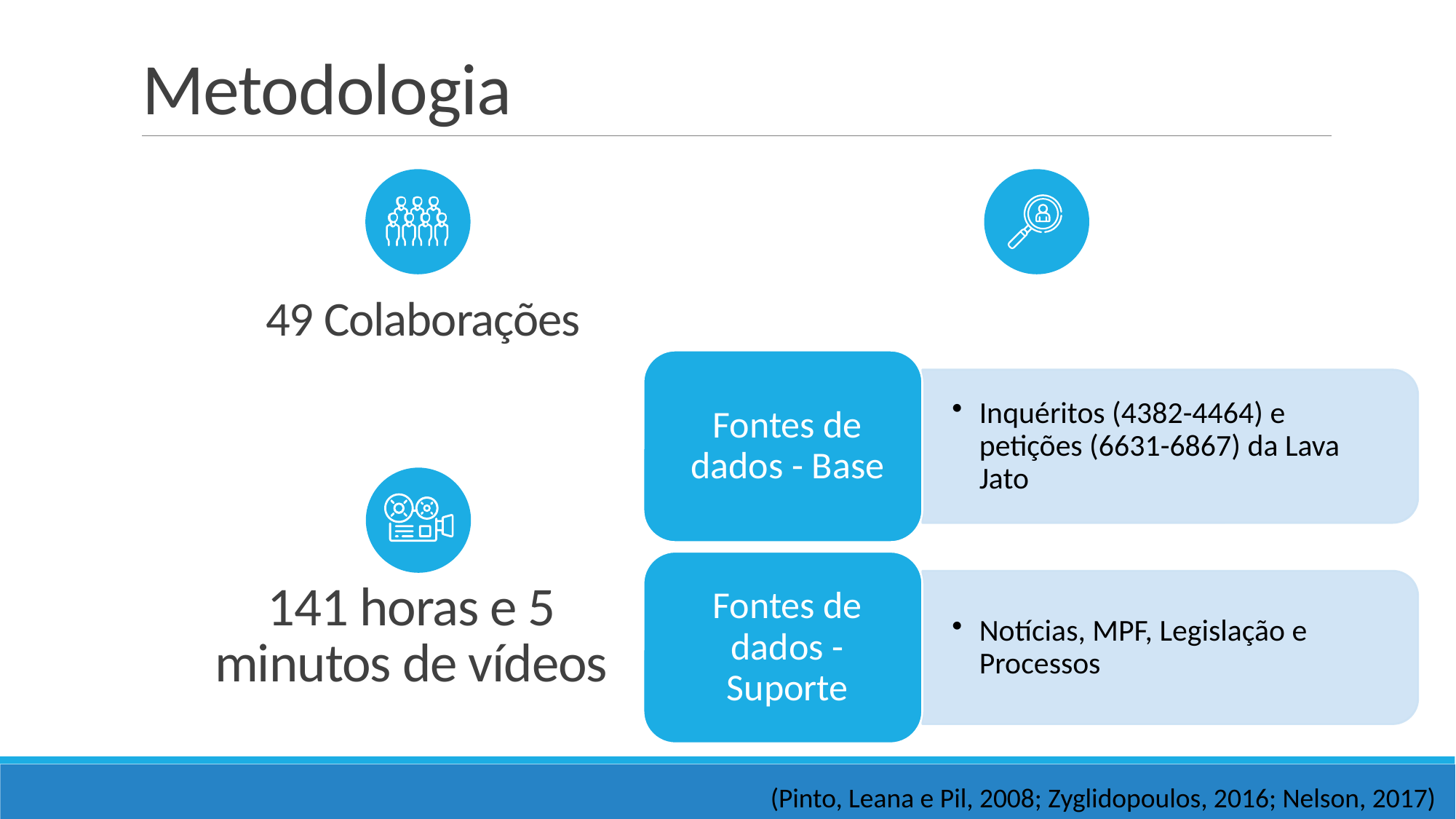

# Metodologia

49 Colaborações
Inquéritos (4382-4464) e petições (6631-6867) da Lava Jato
Fontes de dados - Base
Notícias, MPF, Legislação e Processos
Fontes de dados - Suporte

141 horas e 5 minutos de vídeos
(Pinto, Leana e Pil, 2008; Zyglidopoulos, 2016; Nelson, 2017)